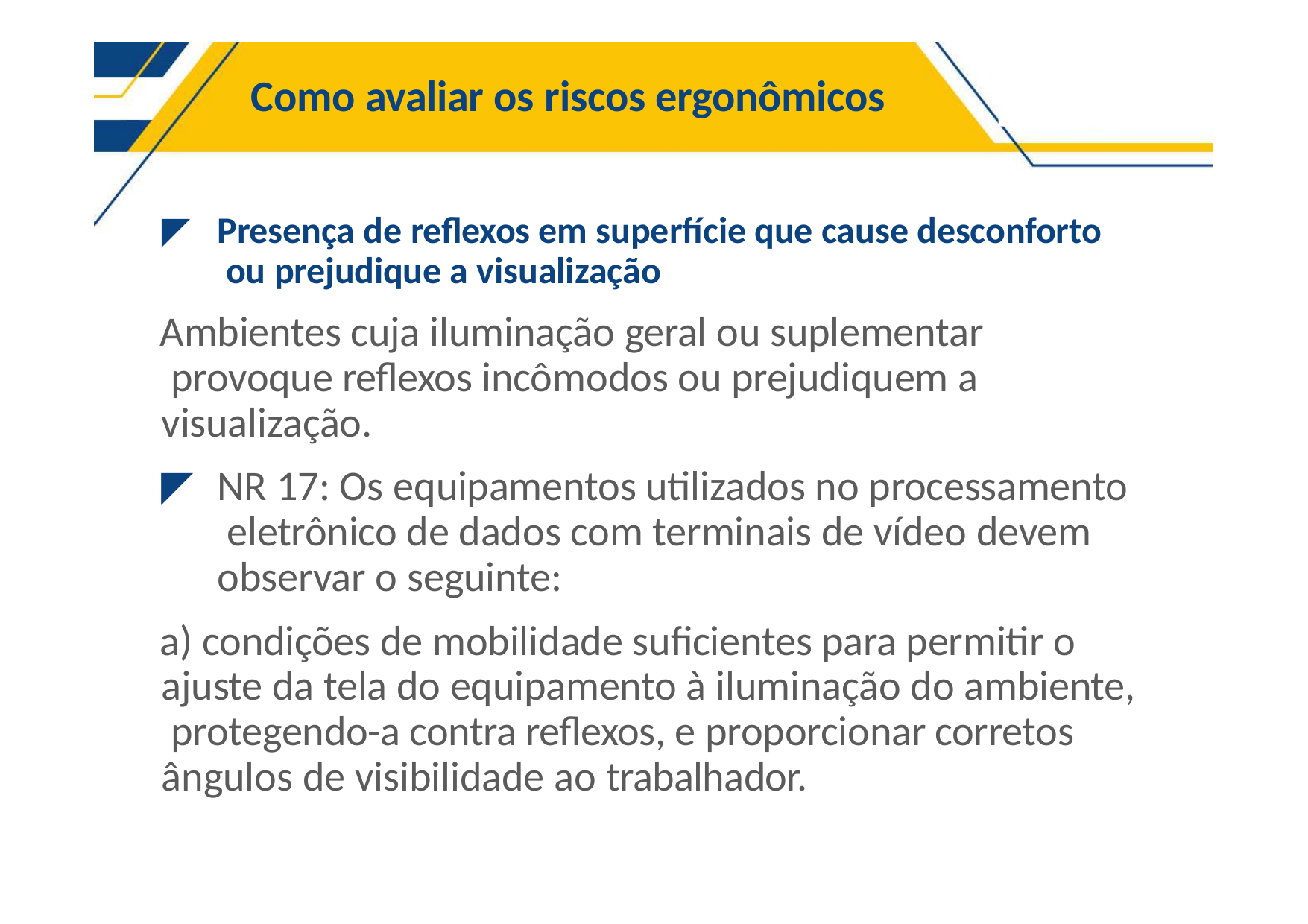

# Como avaliar os riscos ergonômicos
◤	Presença de reflexos em superfície que cause desconforto  ou prejudique a visualização
Ambientes cuja iluminação geral ou suplementar  provoque reflexos incômodos ou prejudiquem a  visualização.
◤	NR 17: Os equipamentos utilizados no processamento  eletrônico de dados com terminais de vídeo devem  observar o seguinte:
a) condições de mobilidade suficientes para permitir o  ajuste da tela do equipamento à iluminação do ambiente,  protegendo-a contra reflexos, e proporcionar corretos  ângulos de visibilidade ao trabalhador.